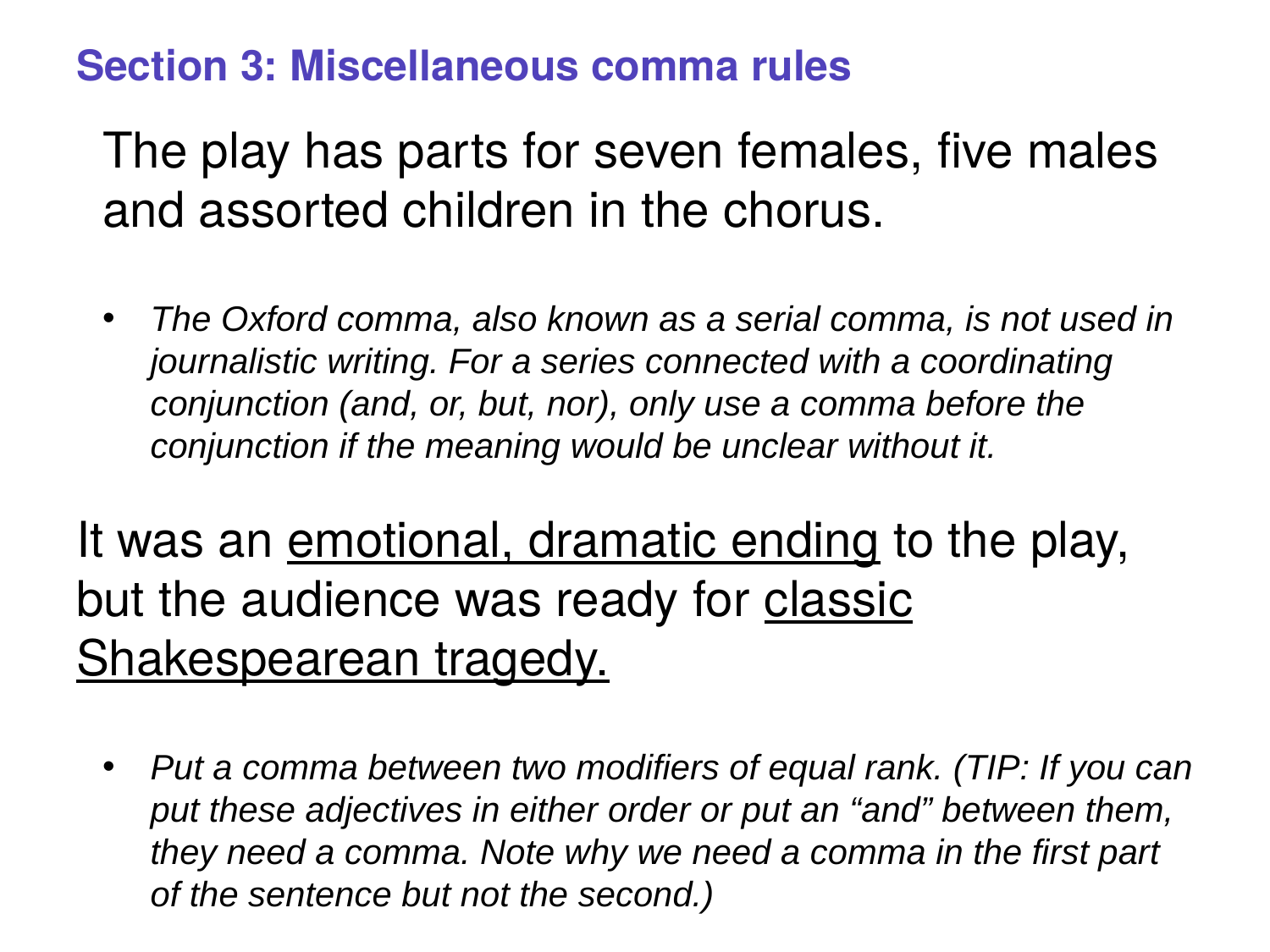

# Section 3: Miscellaneous comma rules
The play has parts for seven females, five males and assorted children in the chorus.

The Oxford comma, also known as a serial comma, is not used in journalistic writing. For a series connected with a coordinating conjunction (and, or, but, nor), only use a comma before the conjunction if the meaning would be unclear without it.

It was an emotional, dramatic ending to the play, but the audience was ready for classic Shakespearean tragedy.

Put a comma between two modifiers of equal rank. (TIP: If you can put these adjectives in either order or put an “and” between them, they need a comma. Note why we need a comma in the first part of the sentence but not the second.)